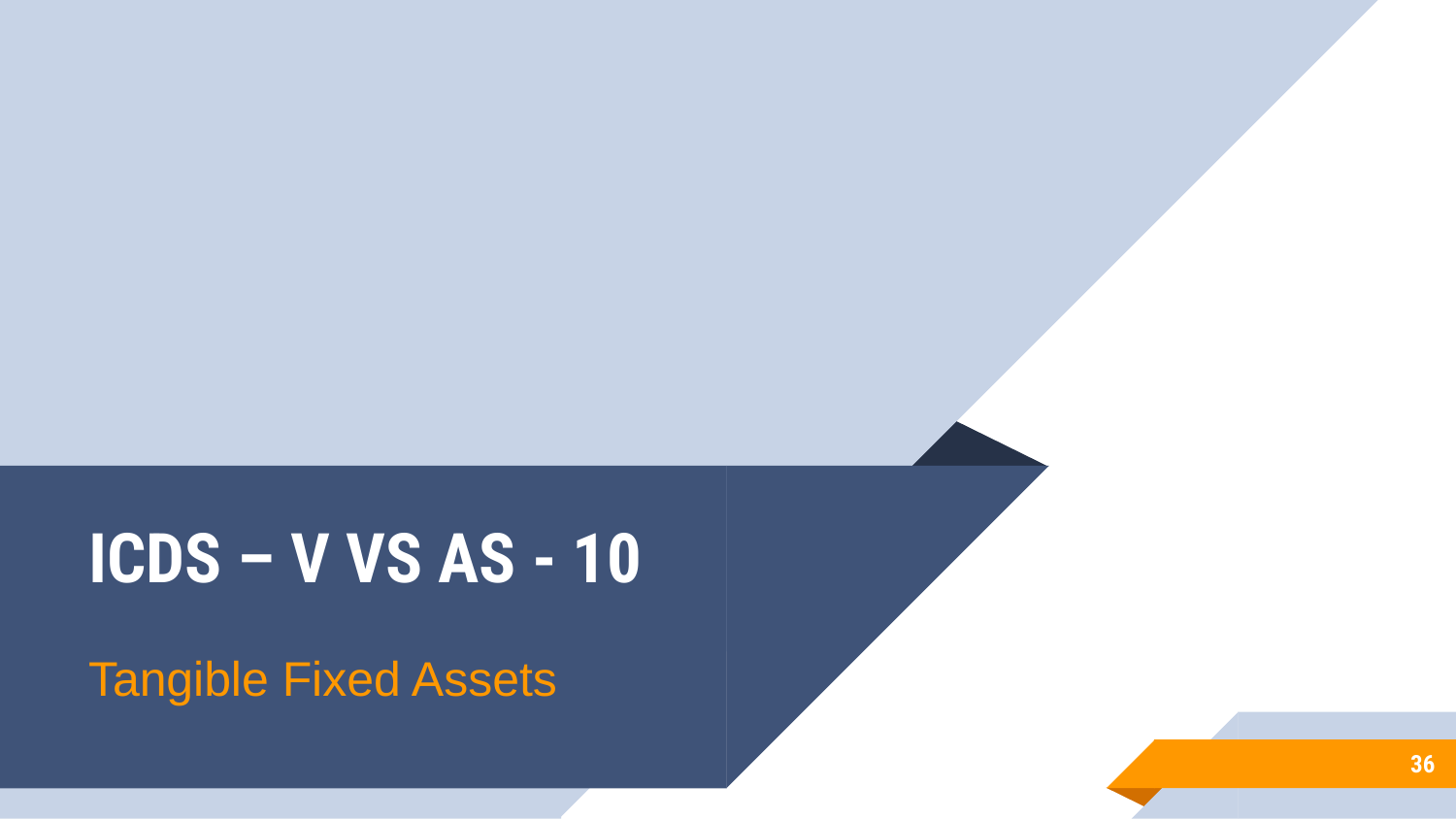

# ICDS – V VS AS - 10
Tangible Fixed Assets
36